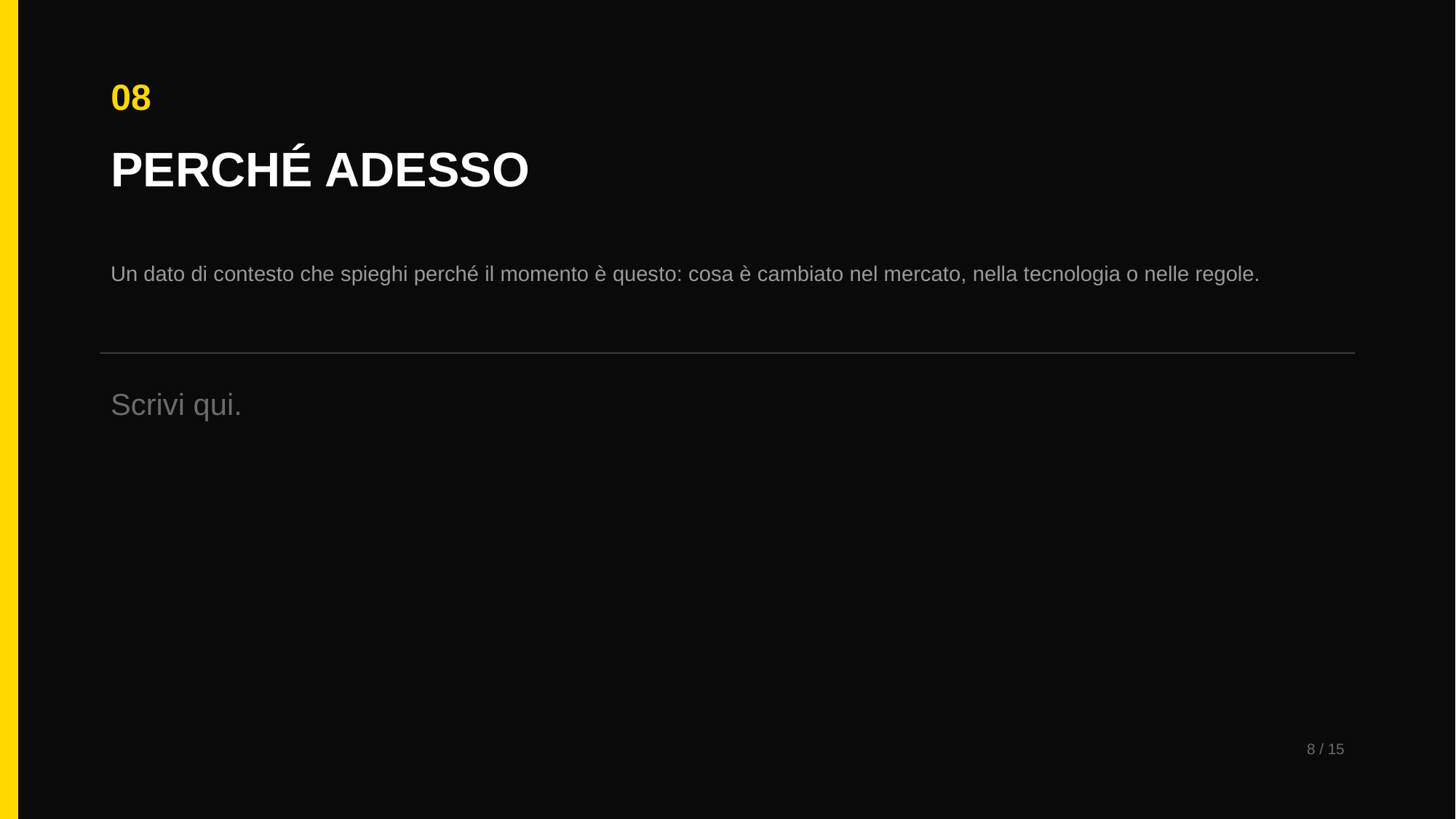

08
PERCHÉ ADESSO
Un dato di contesto che spieghi perché il momento è questo: cosa è cambiato nel mercato, nella tecnologia o nelle regole.

Scrivi qui.
8 / 15